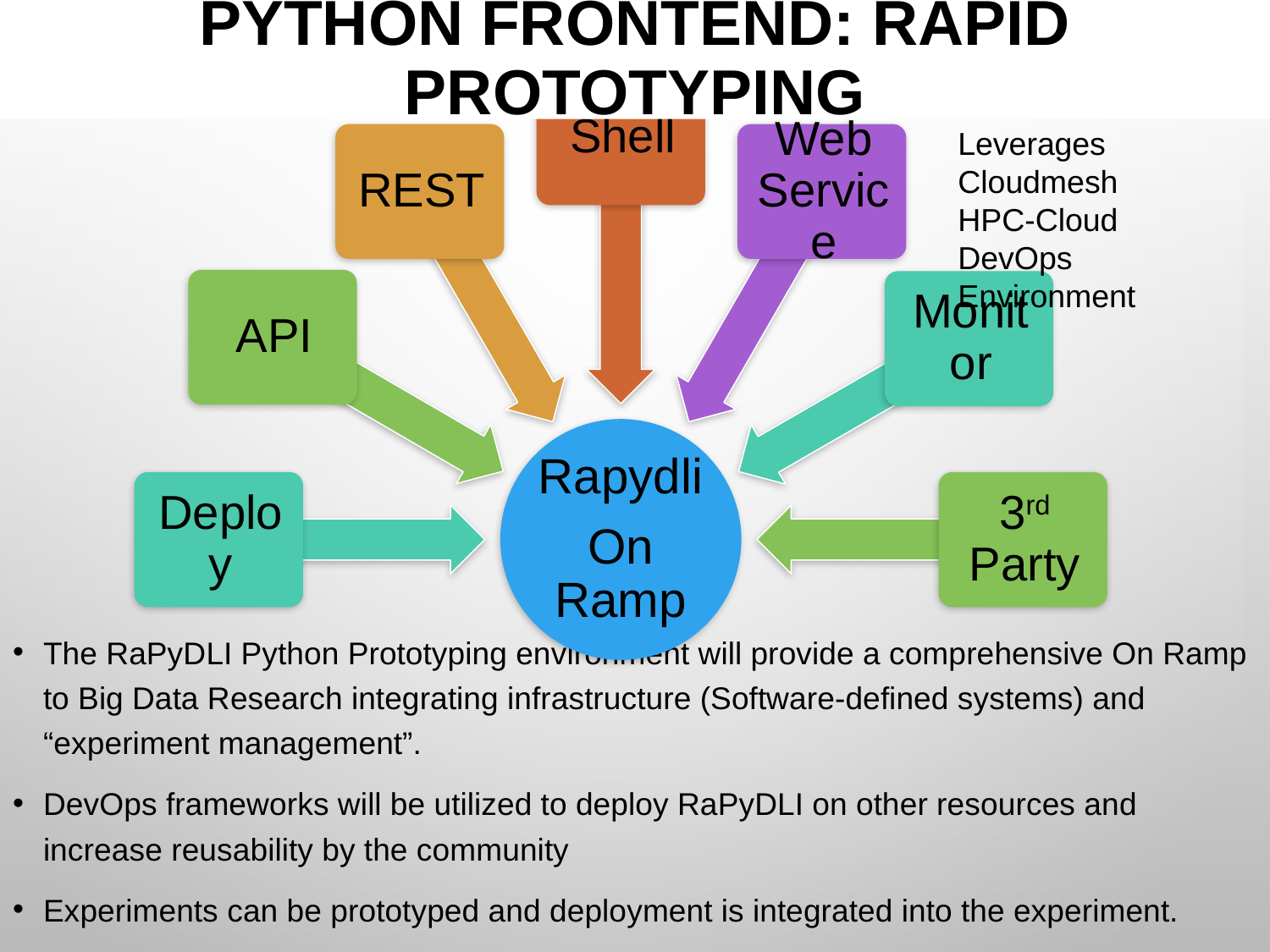

# Python Frontend: Rapid Prototyping
Rapydli
On Ramp
Deploy
API
REST
Shell
Web Service
Monitor
3rd Party
Leverages Cloudmesh HPC-Cloud DevOps Environment
The RaPyDLI Python Prototyping environment will provide a comprehensive On Ramp to Big Data Research integrating infrastructure (Software-defined systems) and “experiment management”.
DevOps frameworks will be utilized to deploy RaPyDLI on other resources and increase reusability by the community
Experiments can be prototyped and deployment is integrated into the experiment.